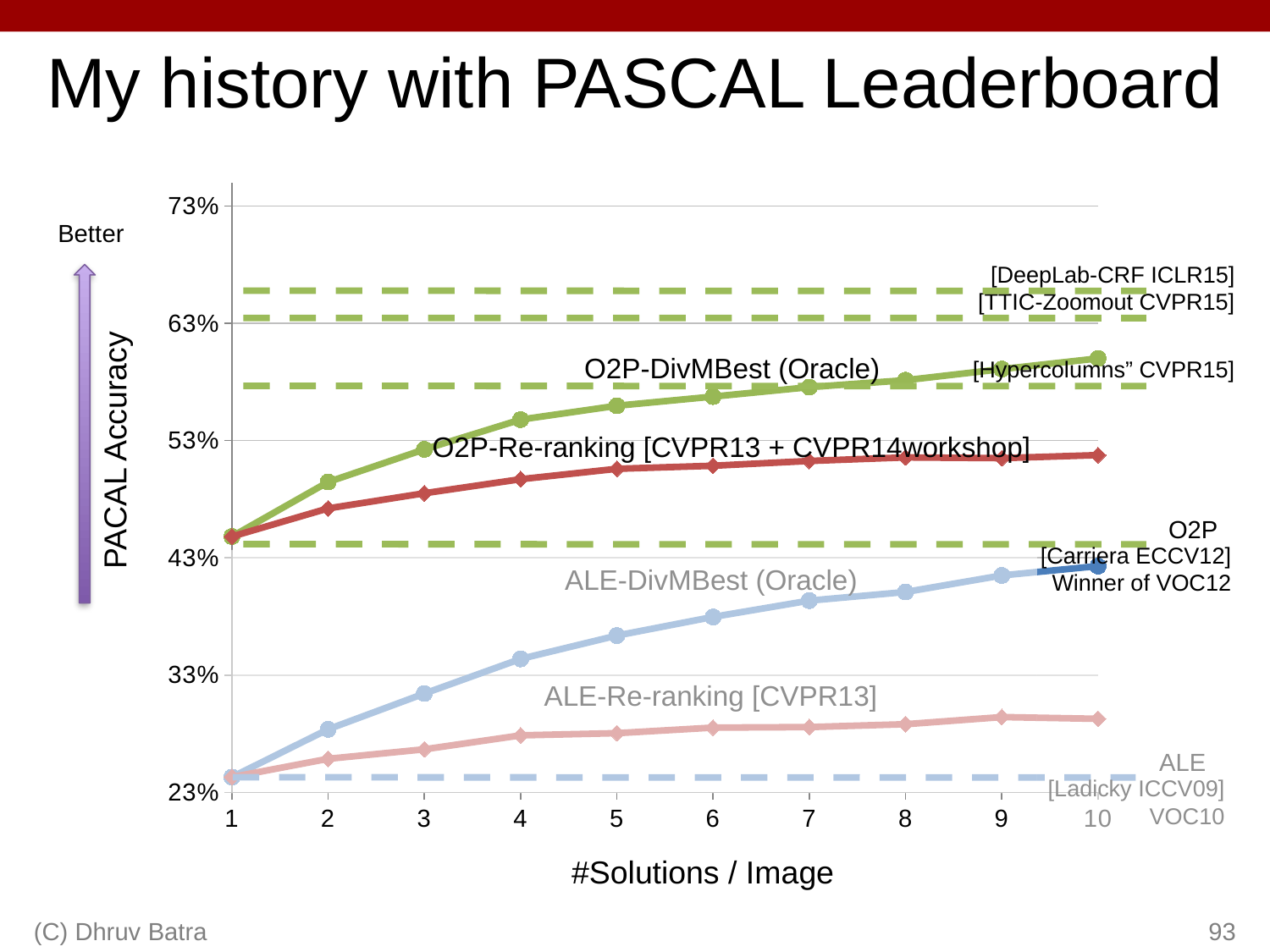

# My history with PASCAL Leaderboard

### Chart

| Category | ALE Oracle | ALE Rerank | O2P Oracle | O2P Rerank |
|---|---|---|---|---|
Better
[DeepLab-CRF ICLR15]

[TTIC-Zoomout CVPR15]
O2P-DivMBest (Oracle)
[Hypercolumns” CVPR15]
O2P-Re-ranking [CVPR13 + CVPR14workshop]
PACAL Accuracy
O2P
[Carriera ECCV12]
Winner of VOC12

ALE-DivMBest (Oracle)

ALE-Re-ranking [CVPR13]
ALE
[Ladicky ICCV09]
VOC10
#Solutions / Image
(C) Dhruv Batra
93